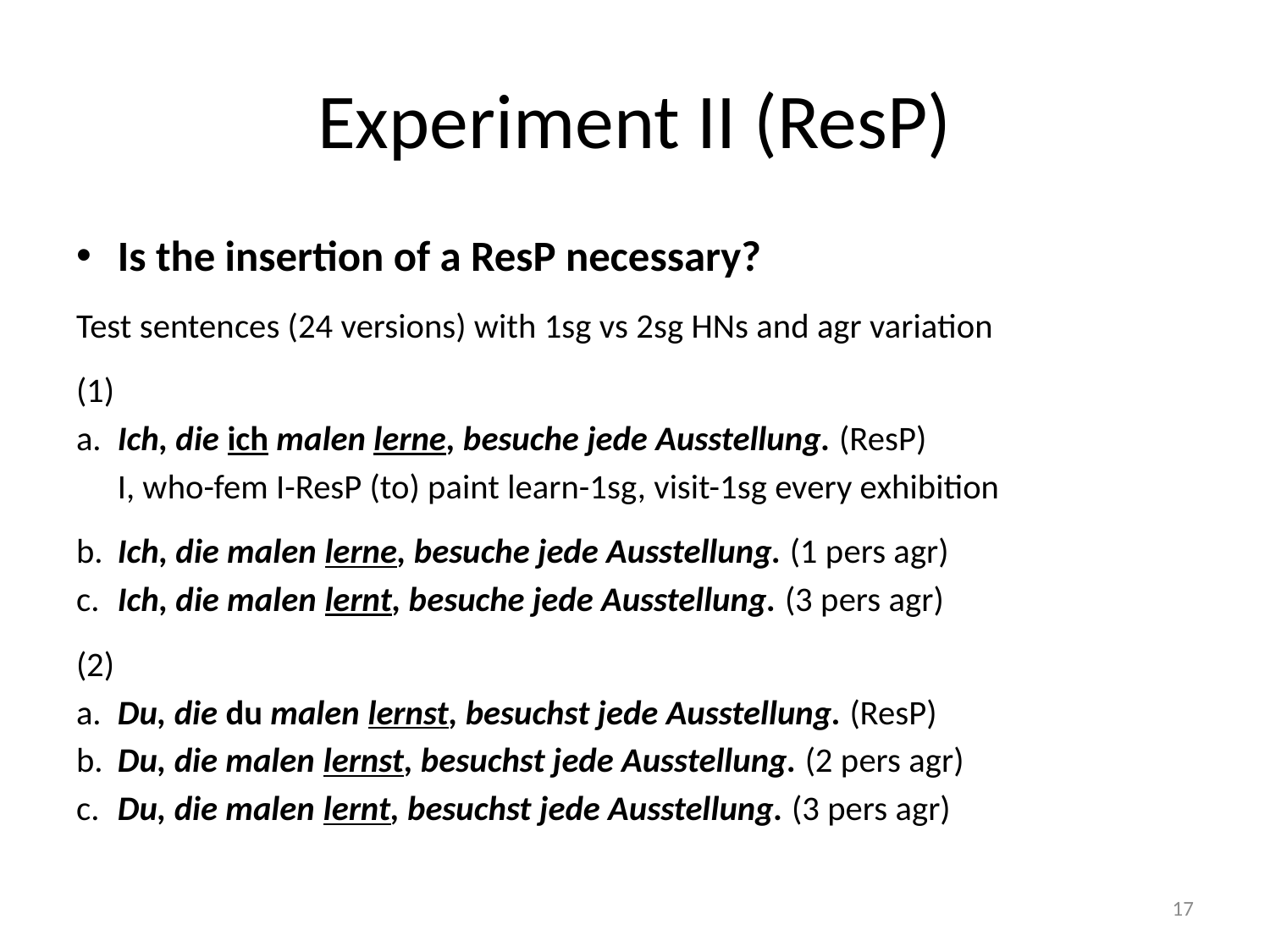

# Experiment II (ResP)
Is the insertion of a ResP necessary?

Test sentences (24 versions) with 1sg vs 2sg HNs and agr variation

(1)
a. 	Ich, die ich malen lerne, besuche jede Ausstellung. (ResP)
	I, who-fem I-ResP (to) paint learn-1sg, visit-1sg every exhibition

b. 	Ich, die malen lerne, besuche jede Ausstellung. (1 pers agr)
c. 	Ich, die malen lernt, besuche jede Ausstellung. (3 pers agr)

(2)
a. 	Du, die du malen lernst, besuchst jede Ausstellung. (ResP)
b. 	Du, die malen lernst, besuchst jede Ausstellung. (2 pers agr)
c. 	Du, die malen lernt, besuchst jede Ausstellung. (3 pers agr)
17